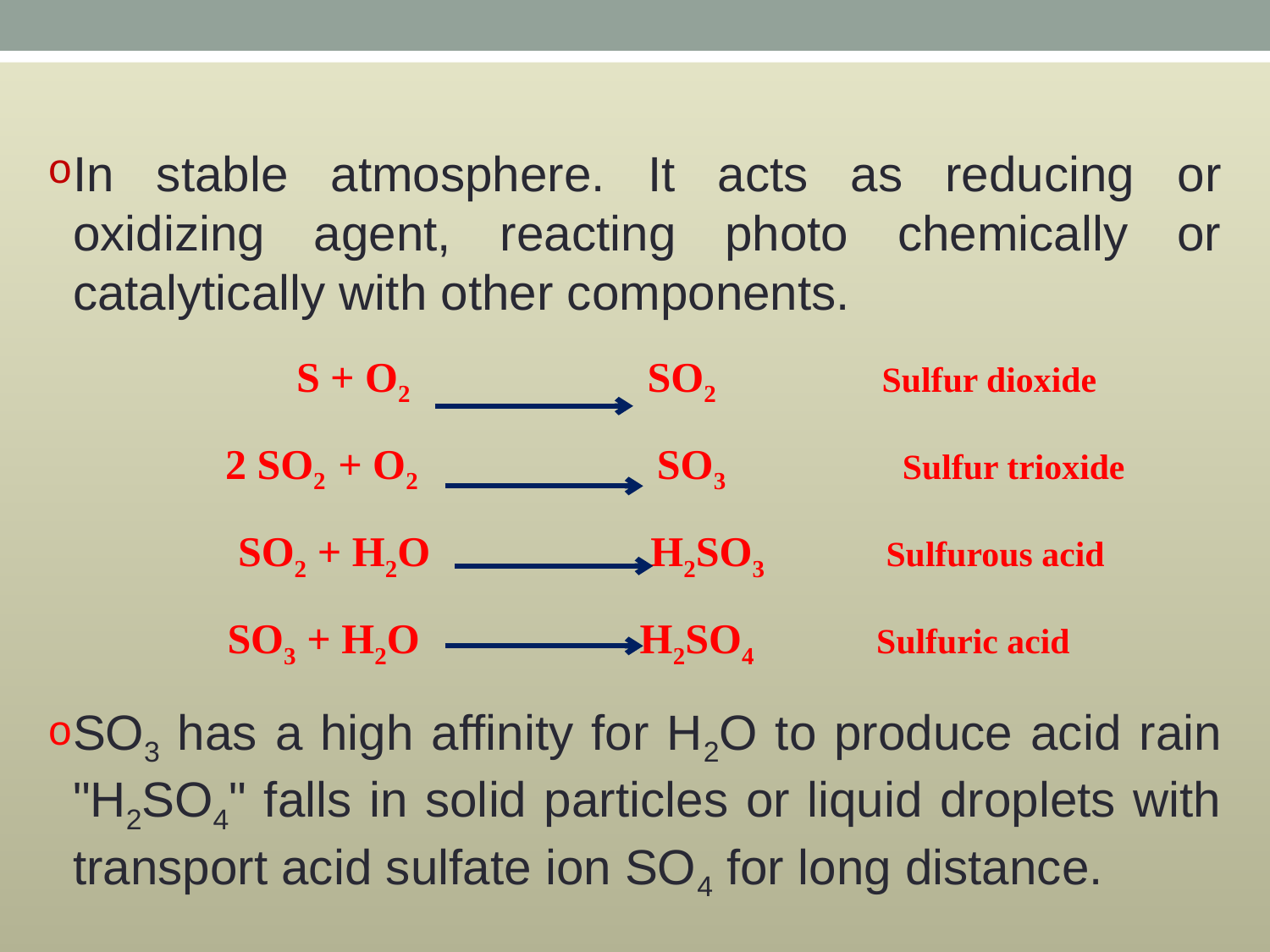

In stable atmosphere. It acts as reducing or oxidizing agent, reacting photo chemically or catalytically with other components.
                            S + O2                           SO2                   Sulfur dioxide
                    2 SO2  + O2                       SO3                    Sulfur trioxide
                  SO2 + H2O                         H2SO3              Sulfurous acid
                 SO3 + H2O                         H2SO4            Sulfuric acid
SO3 has a high affinity for H2O to produce acid rain "H2SO4" falls in solid particles or liquid droplets with transport acid sulfate ion SO4 for long distance.